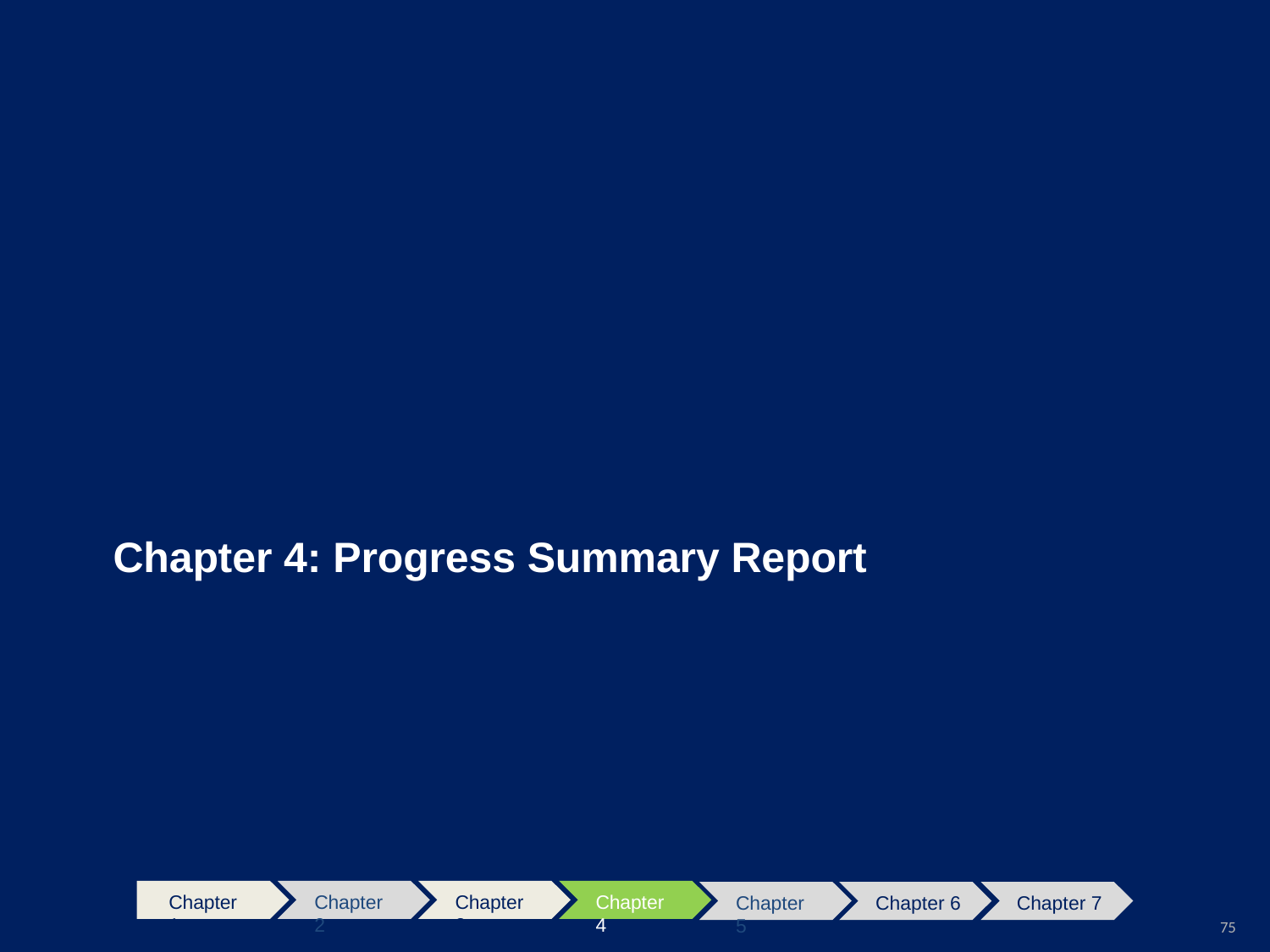

Chapter 4: Progress Summary Report

Chapter 1
Chapter 2
Chapter 3
Chapter 4
Chapter 5

Chapter 6
Chapter 7
75